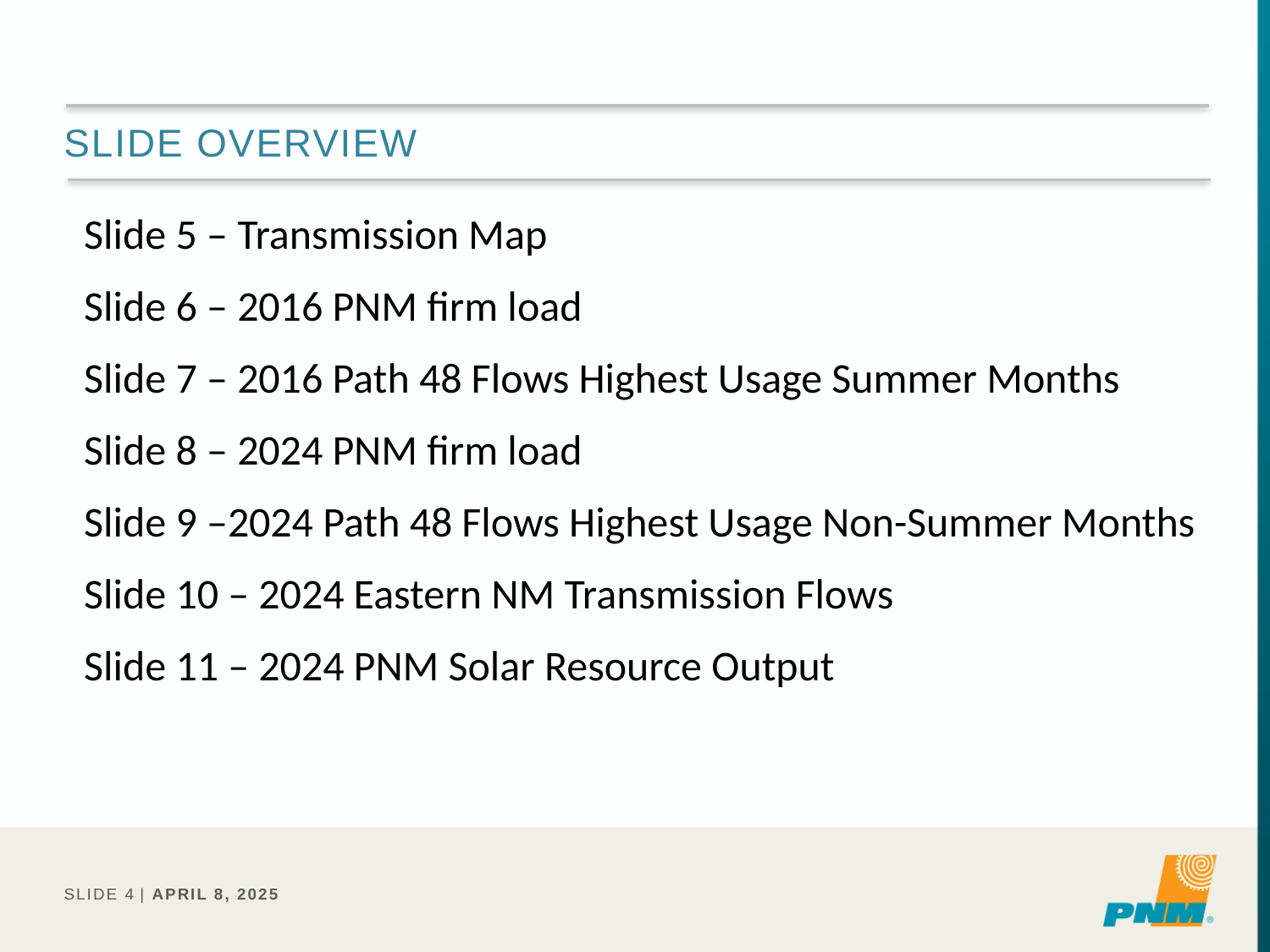

# Slide Overview
Slide 5 – Transmission Map
Slide 6 – 2016 PNM firm load
Slide 7 – 2016 Path 48 Flows Highest Usage Summer Months
Slide 8 – 2024 PNM firm load
Slide 9 –2024 Path 48 Flows Highest Usage Non-Summer Months
Slide 10 – 2024 Eastern NM Transmission Flows
Slide 11 – 2024 PNM Solar Resource Output